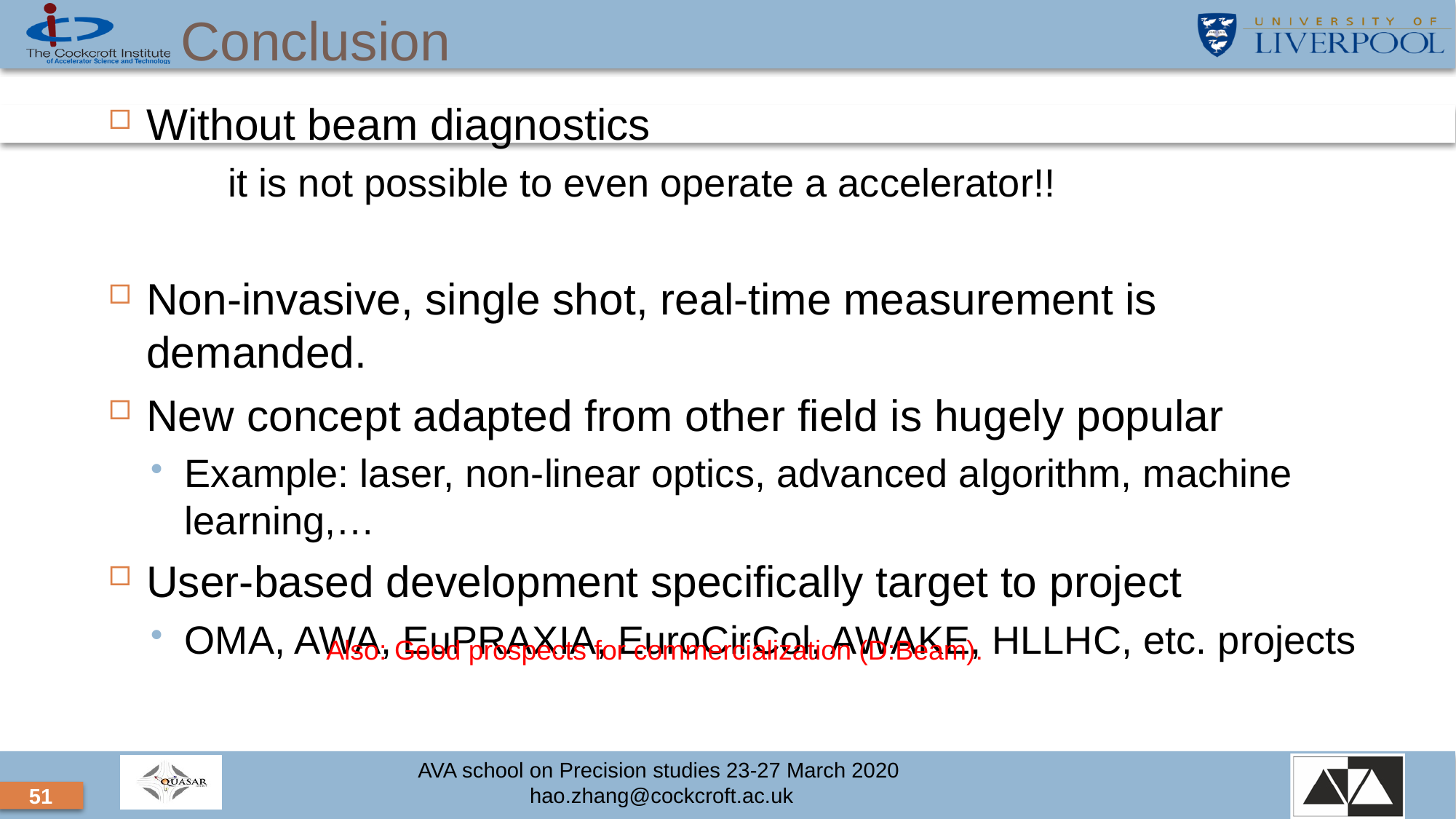

# Conclusion
Without beam diagnostics
       it is not possible to even operate a accelerator!!

Non-invasive, single shot, real-time measurement is demanded.
New concept adapted from other field is hugely popular
Example: laser, non-linear optics, advanced algorithm, machine learning,…
User-based development specifically target to project
OMA, AWA, EuPRAXIA, EuroCirCol, AWAKE, HLLHC, etc. projects

Also: Good prospects for commercialization (D:Beam).
51